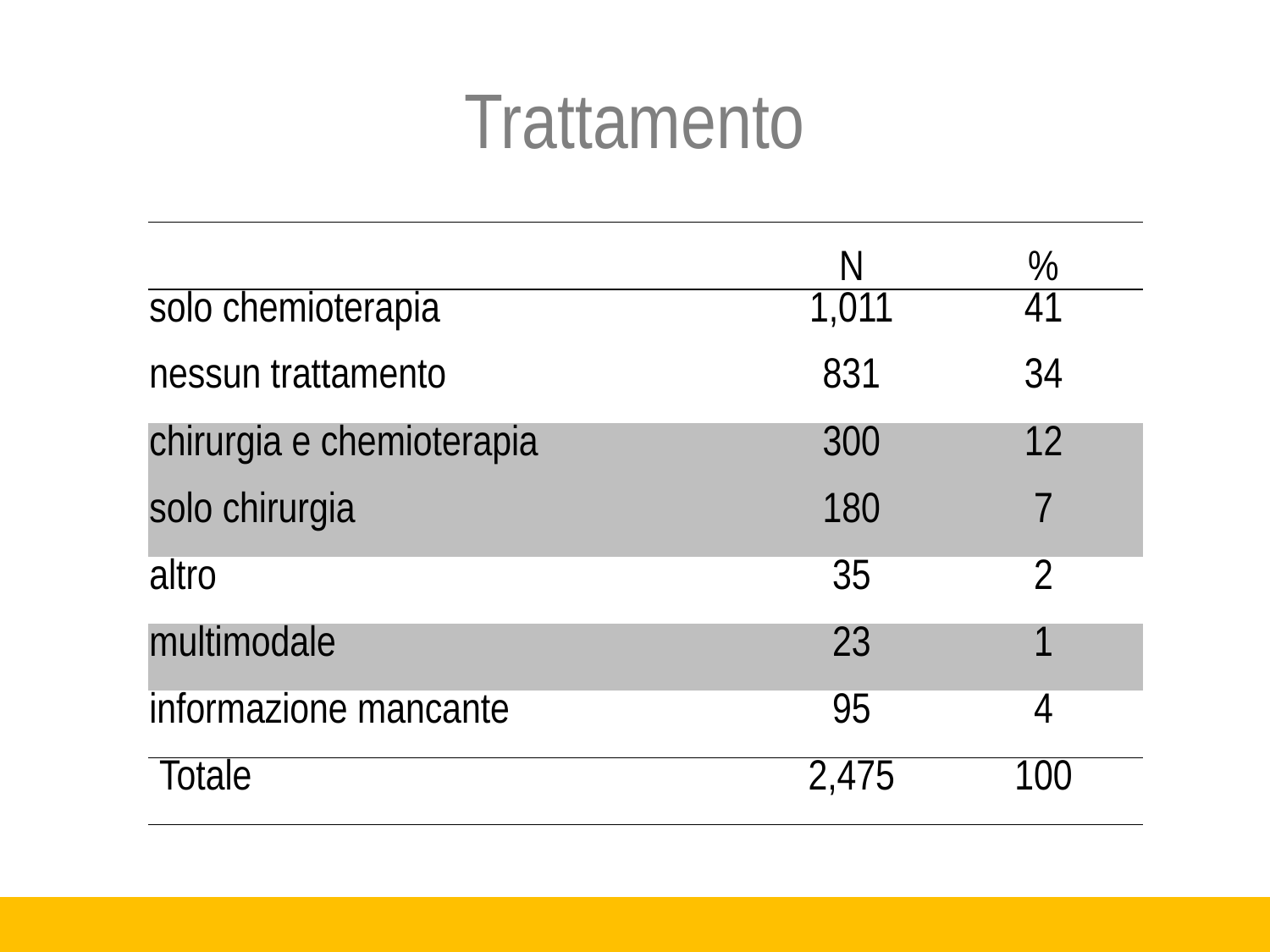

# Trattamento
|  | N | % |
| --- | --- | --- |
| solo chemioterapia | 1,011 | 41 |
| nessun trattamento | 831 | 34 |
| chirurgia e chemioterapia | 300 | 12 |
| solo chirurgia | 180 | 7 |
| altro | 35 | 2 |
| multimodale | 23 | 1 |
| informazione mancante | 95 | 4 |
| Totale | 2,475 | 100 |